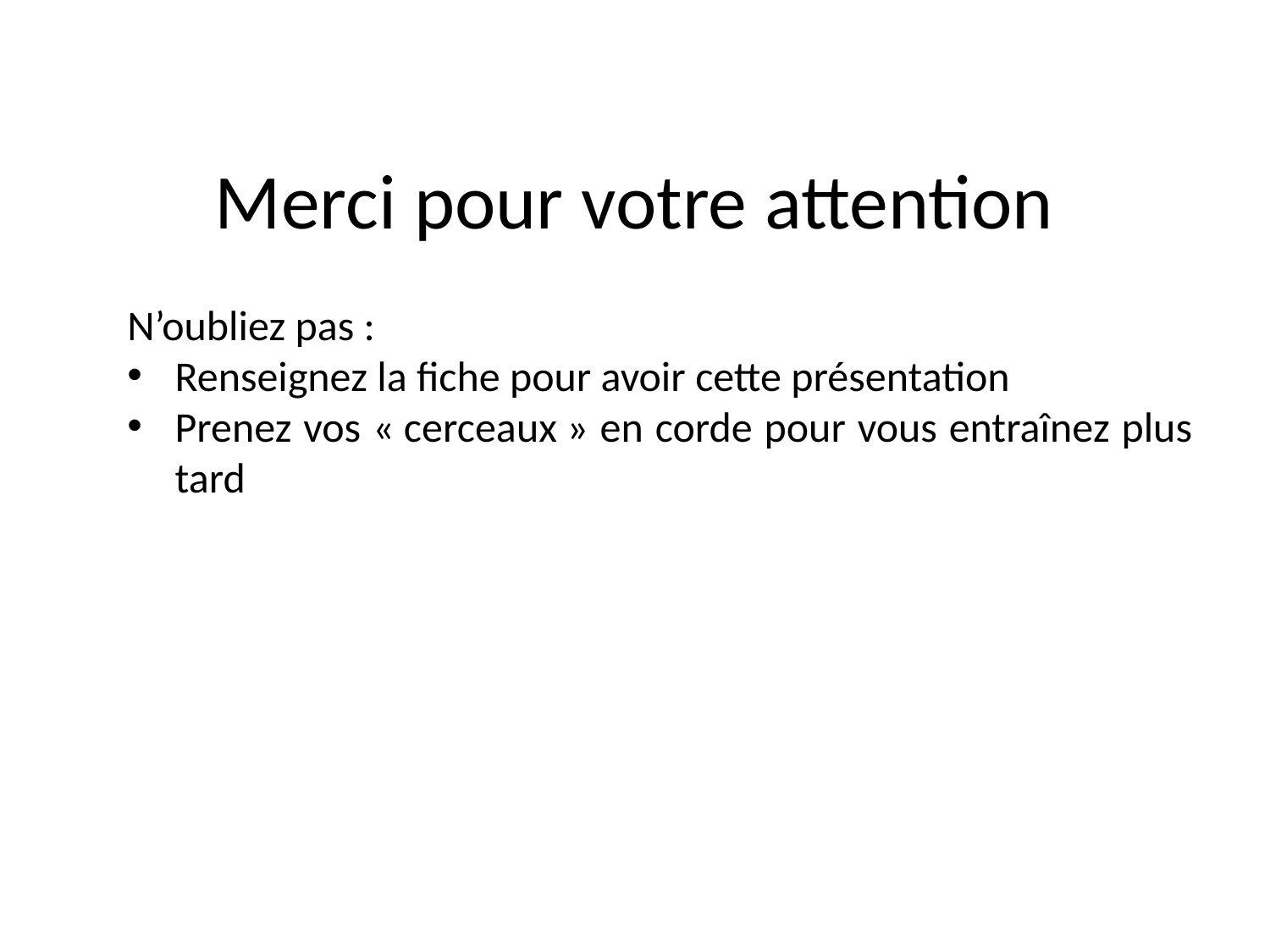

# Merci pour votre attention
N’oubliez pas :
Renseignez la fiche pour avoir cette présentation
Prenez vos « cerceaux » en corde pour vous entraînez plus tard